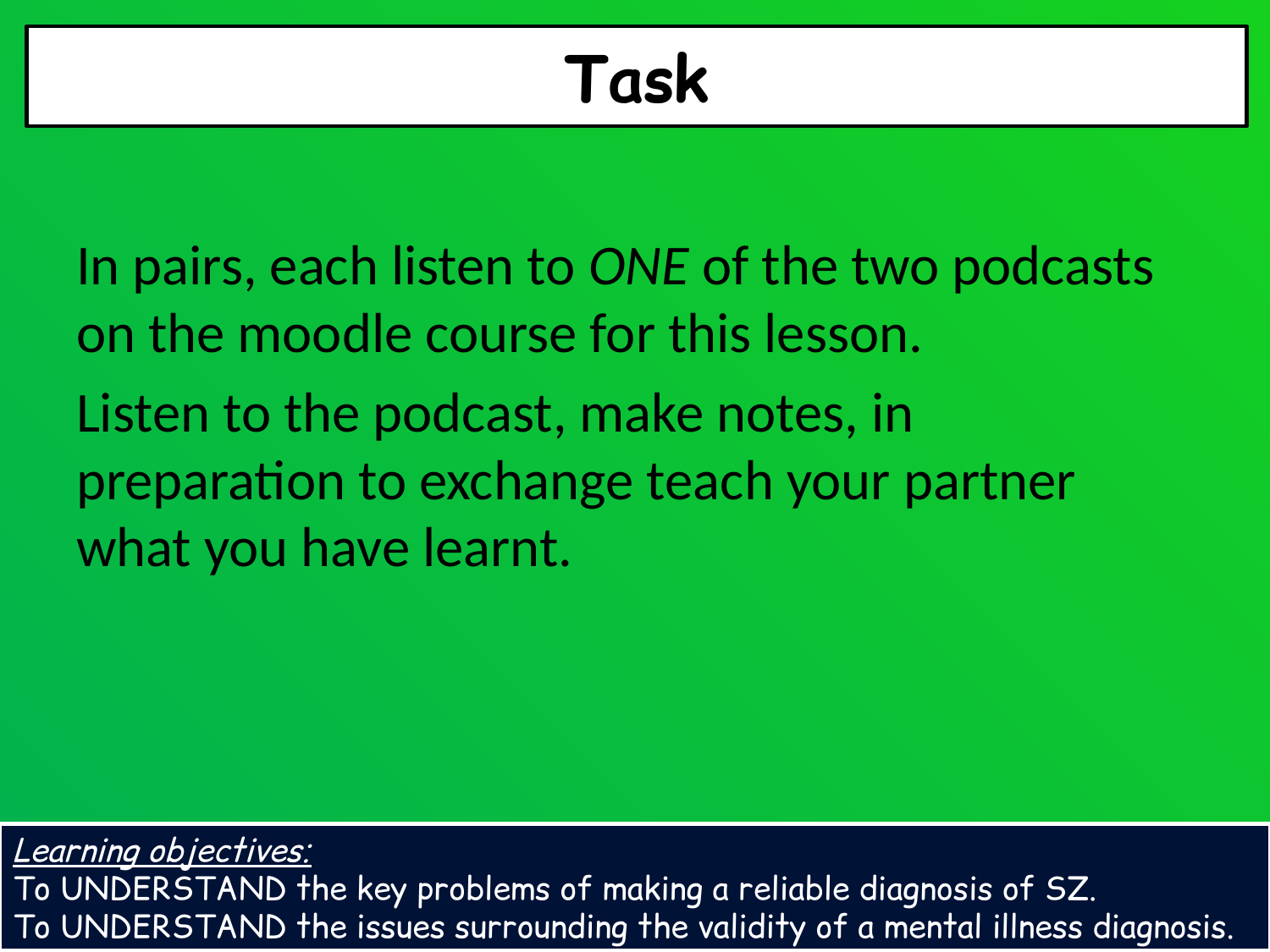

Task
#
In pairs, each listen to ONE of the two podcasts on the moodle course for this lesson.
Listen to the podcast, make notes, in preparation to exchange teach your partner what you have learnt.
Learning objectives:
To UNDERSTAND the key problems of making a reliable diagnosis of SZ.
To UNDERSTAND the issues surrounding the validity of a mental illness diagnosis.